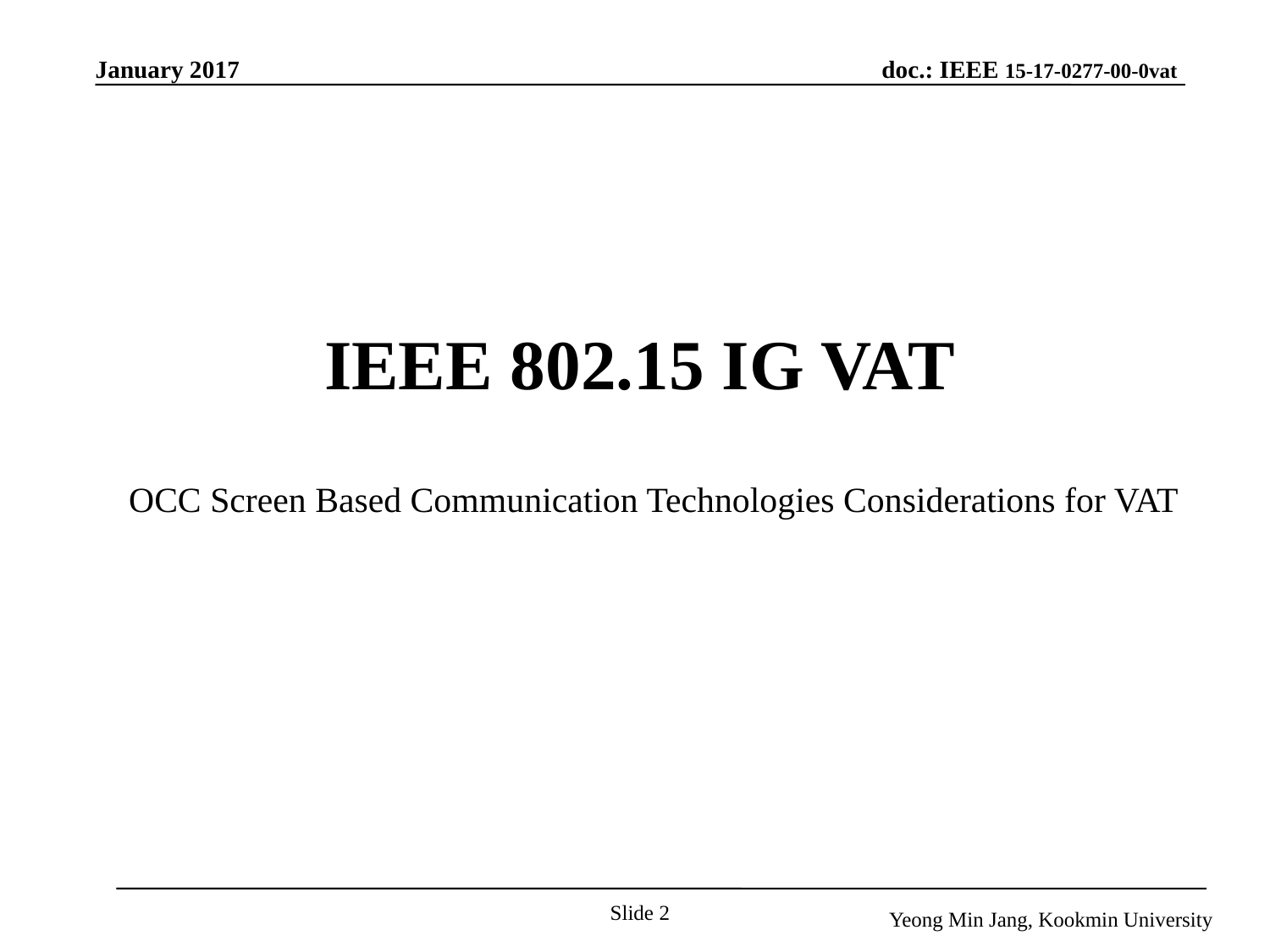

# IEEE 802.15 IG VAT
OCC Screen Based Communication Technologies Considerations for VAT
Slide 2